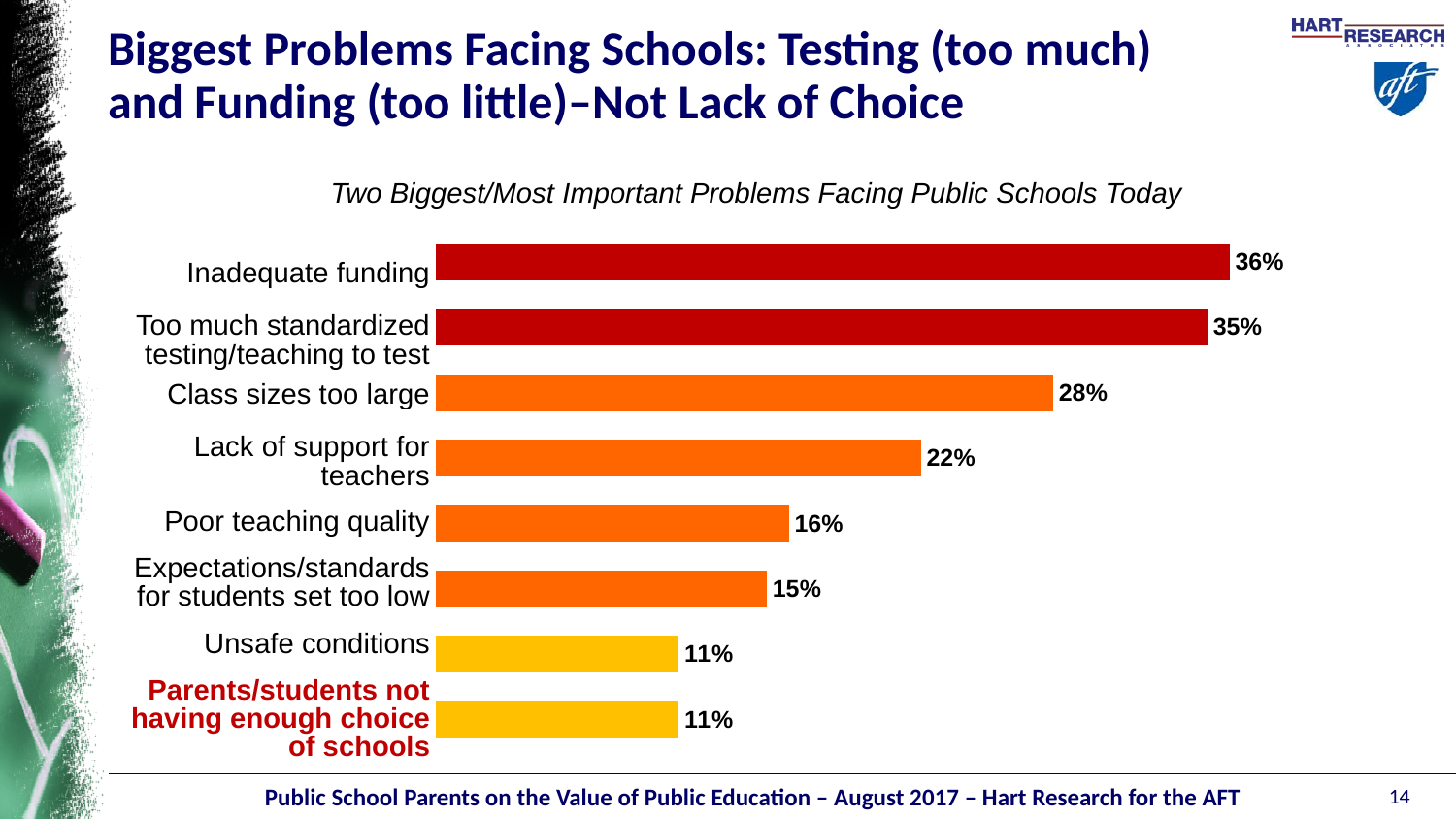

# Biggest Problems Facing Schools: Testing (too much) and Funding (too little)–Not Lack of Choice
Two Biggest/Most Important Problems Facing Public Schools Today

### Chart

| Category |  |
|---|---|
Inadequate funding
Too much standardized testing/teaching to test
Class sizes too large
Lack of support for teachers
Poor teaching quality
Expectations/standards for students set too low
Unsafe conditions
Parents/students not having enough choice of schools
14